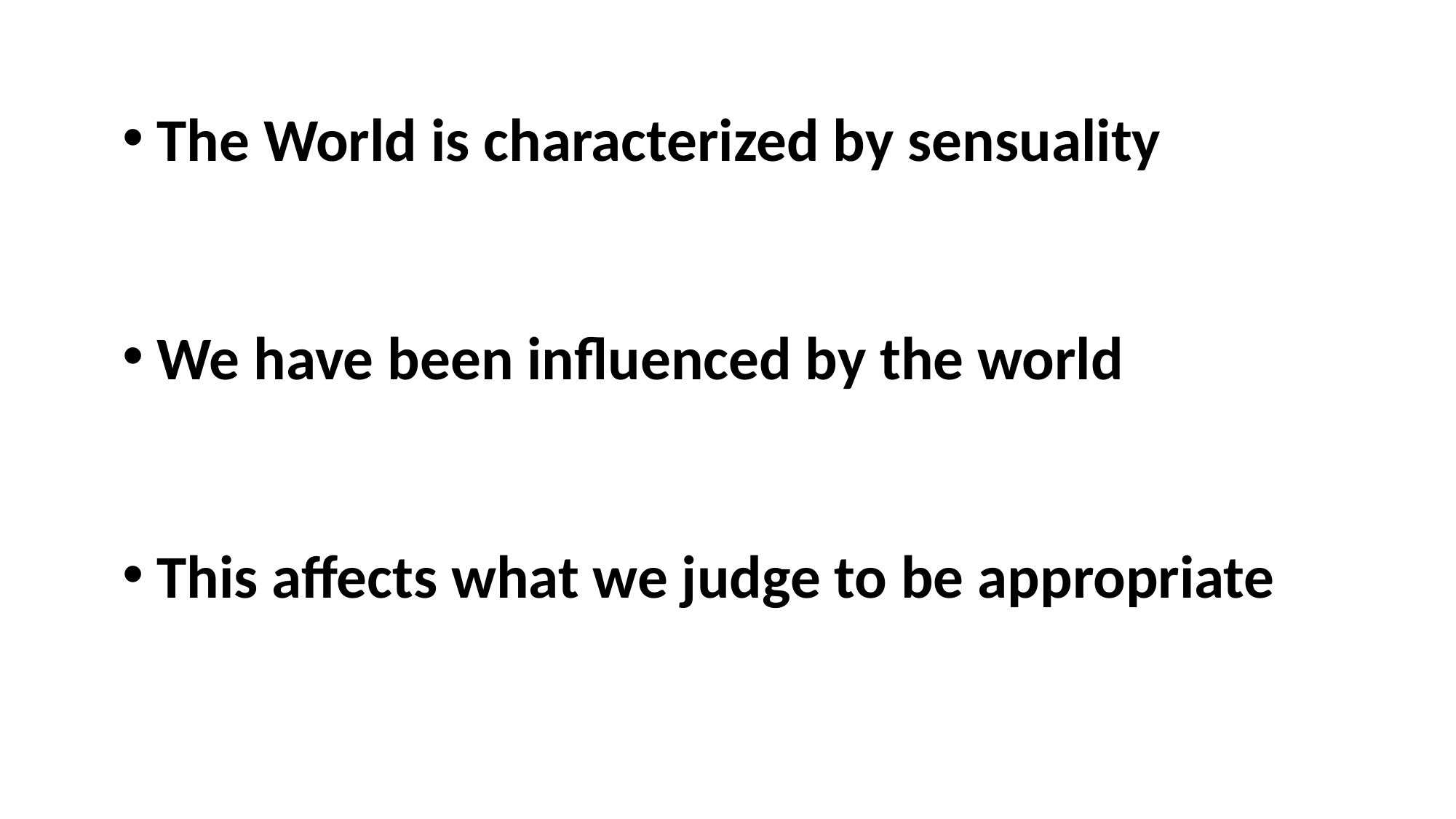

The World is characterized by sensuality

We have been influenced by the world

This affects what we judge to be appropriate